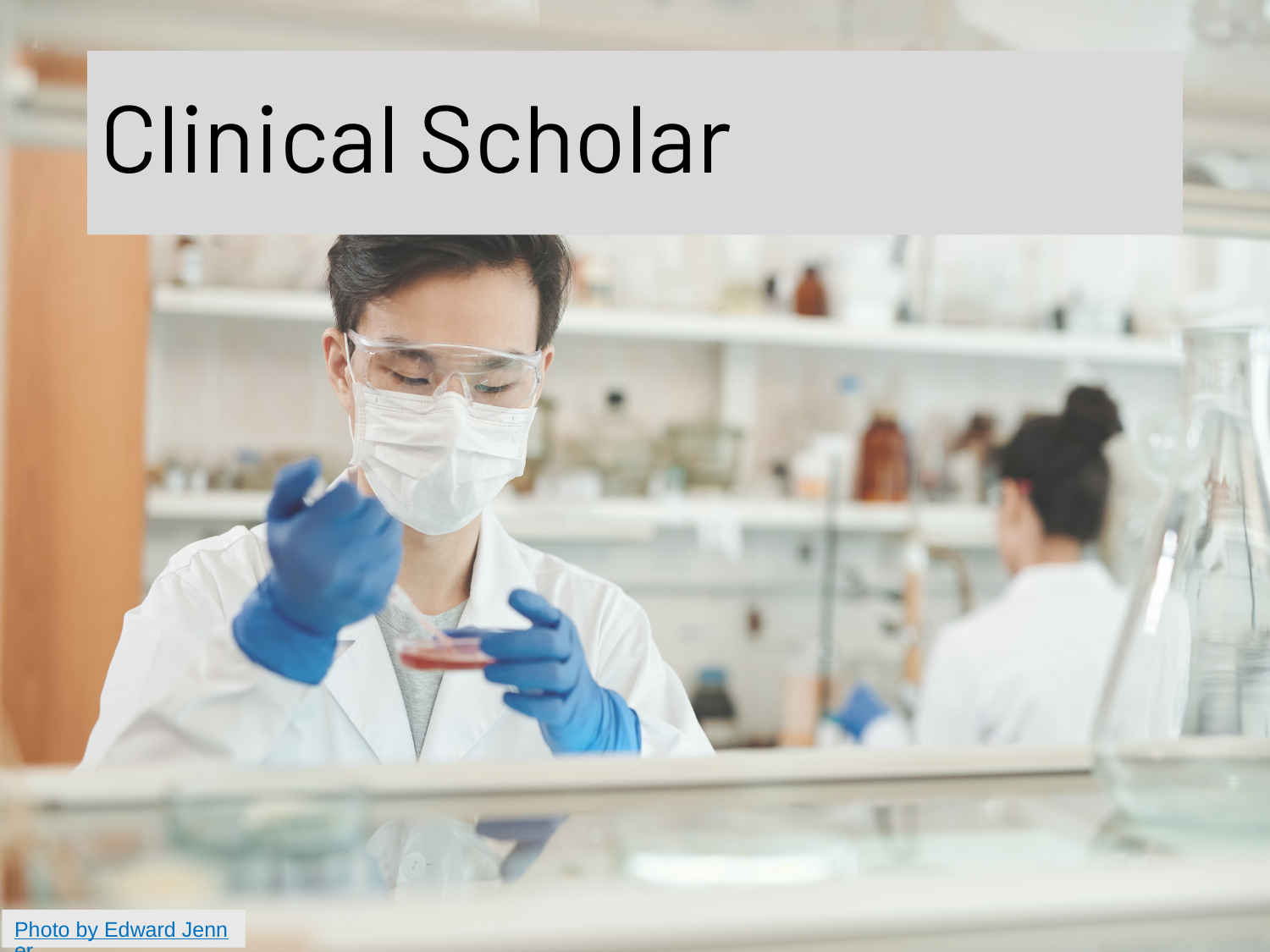

# Clinical Scholar
Photo by Edward Jenner